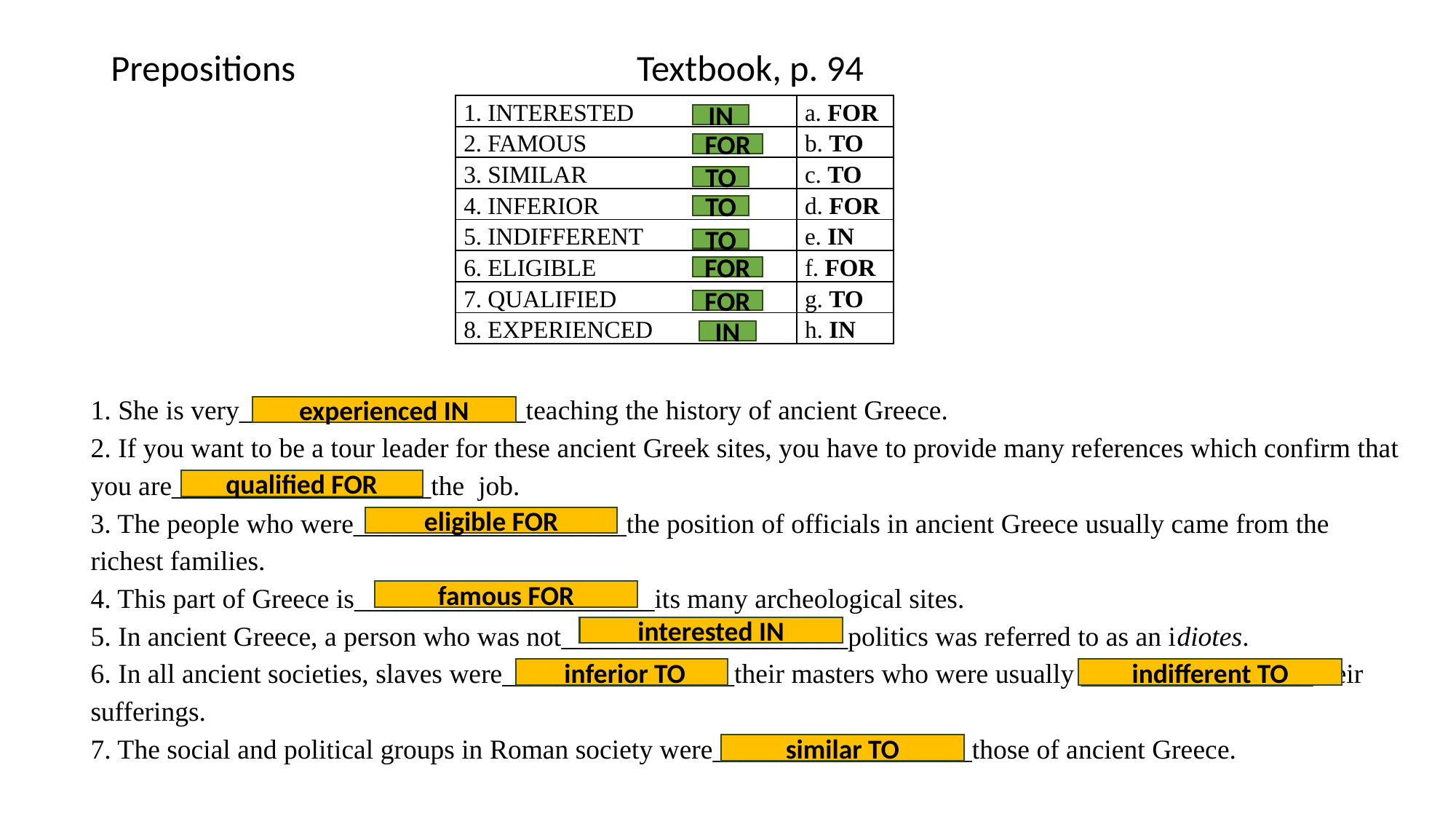

# Prepositions                                         Textbook, p. 94
| 1. INTERESTED | a. FOR |
| --- | --- |
| 2. FAMOUS | b. TO |
| 3. SIMILAR | c. TO |
| 4. INFERIOR | d. FOR |
| 5. INDIFFERENT | e. IN |
| 6. ELIGIBLE | f. FOR |
| 7. QUALIFIED | g. TO |
| 8. EXPERIENCED | h. IN |
IN
FOR
TO
TO
TO
FOR
FOR
IN
1. She is very_____________________teaching the history of ancient Greece.
2. If you want to be a tour leader for these ancient Greek sites, you have to provide many references which confirm that you are___________________the  job.
3. The people who were____________________the position of officials in ancient Greece usually came from the richest families.
4. This part of Greece is______________________its many archeological sites.
5. In ancient Greece, a person who was not_____________________politics was referred to as an idiotes.
6. In all ancient societies, slaves were_________________their masters who were usually _________________their sufferings.
7. The social and political groups in Roman society were___________________those of ancient Greece.
experienced IN
qualified FOR
eligible FOR
famous FOR
interested IN
 inferior TO
indifferent TO
similar TO